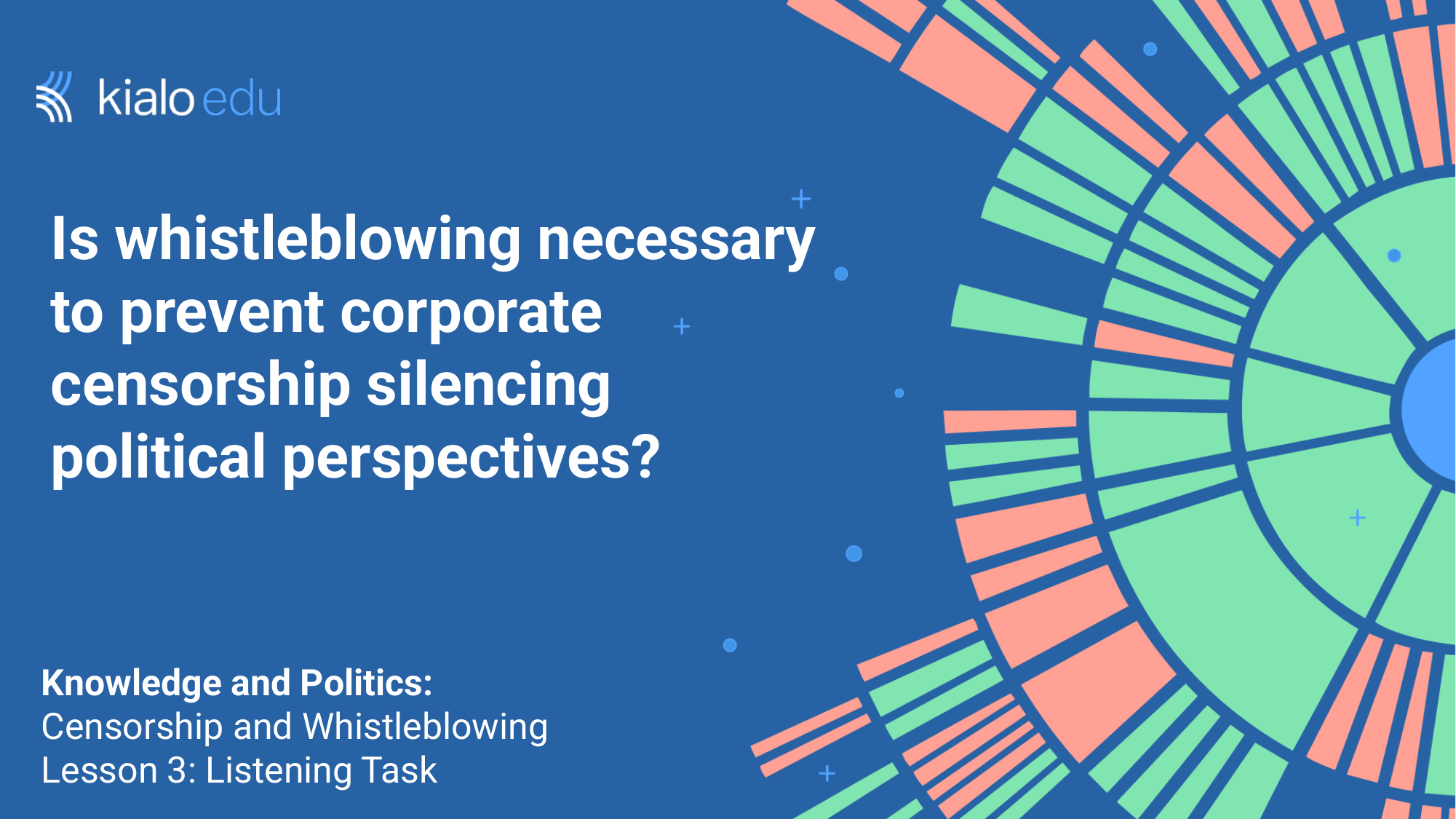

# Is whistleblowing necessary to prevent corporate censorship silencing political perspectives?

Knowledge and Politics:
Censorship and Whistleblowing
Lesson 3: Listening Task